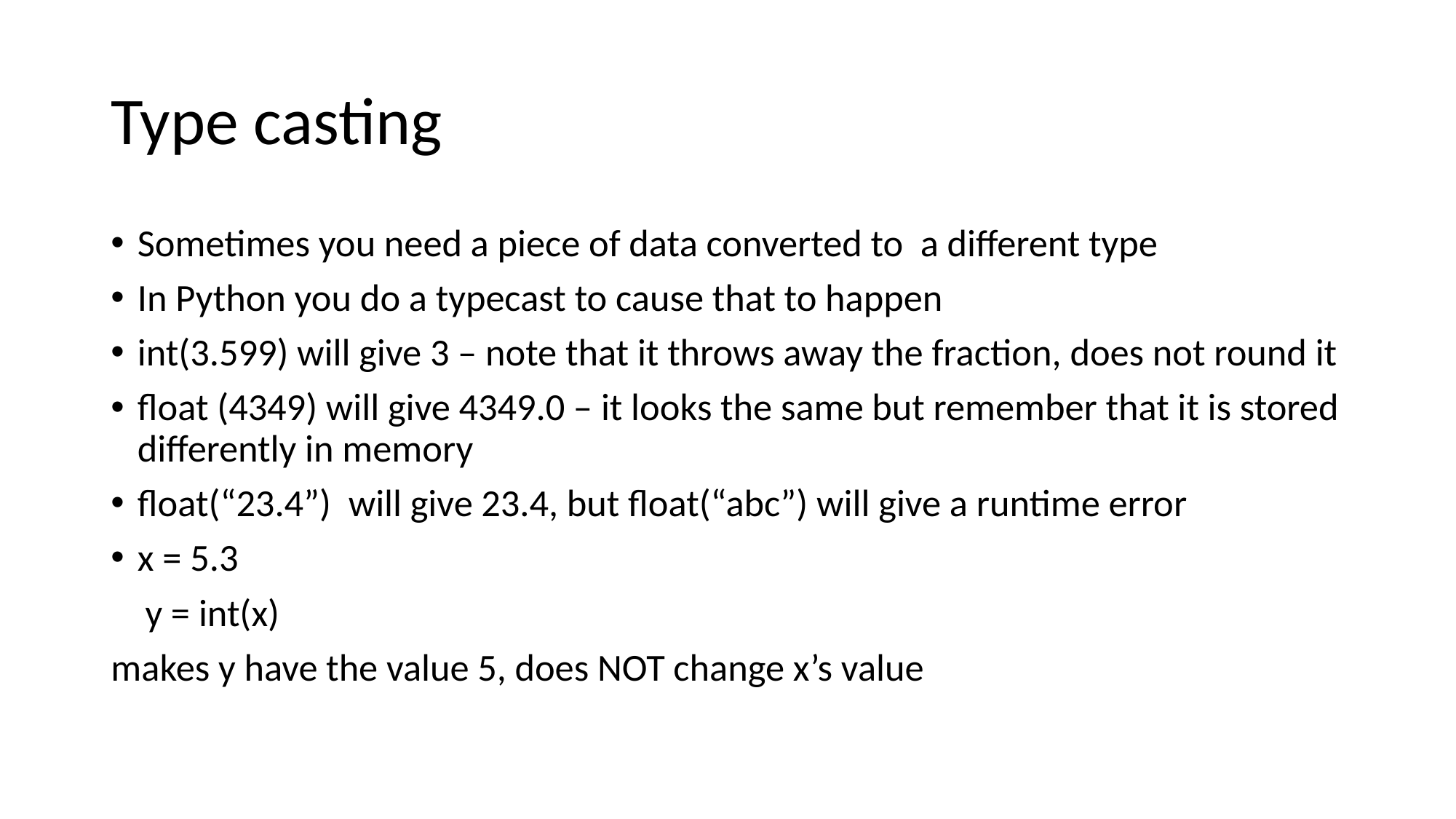

# Type casting
Sometimes you need a piece of data converted to  a different type
In Python you do a typecast to cause that to happen
int(3.599) will give 3 – note that it throws away the fraction, does not round it
float (4349) will give 4349.0 – it looks the same but remember that it is stored differently in memory
float(“23.4”)  will give 23.4, but float(“abc”) will give a runtime error
x = 5.3
    y = int(x)
makes y have the value 5, does NOT change x’s value